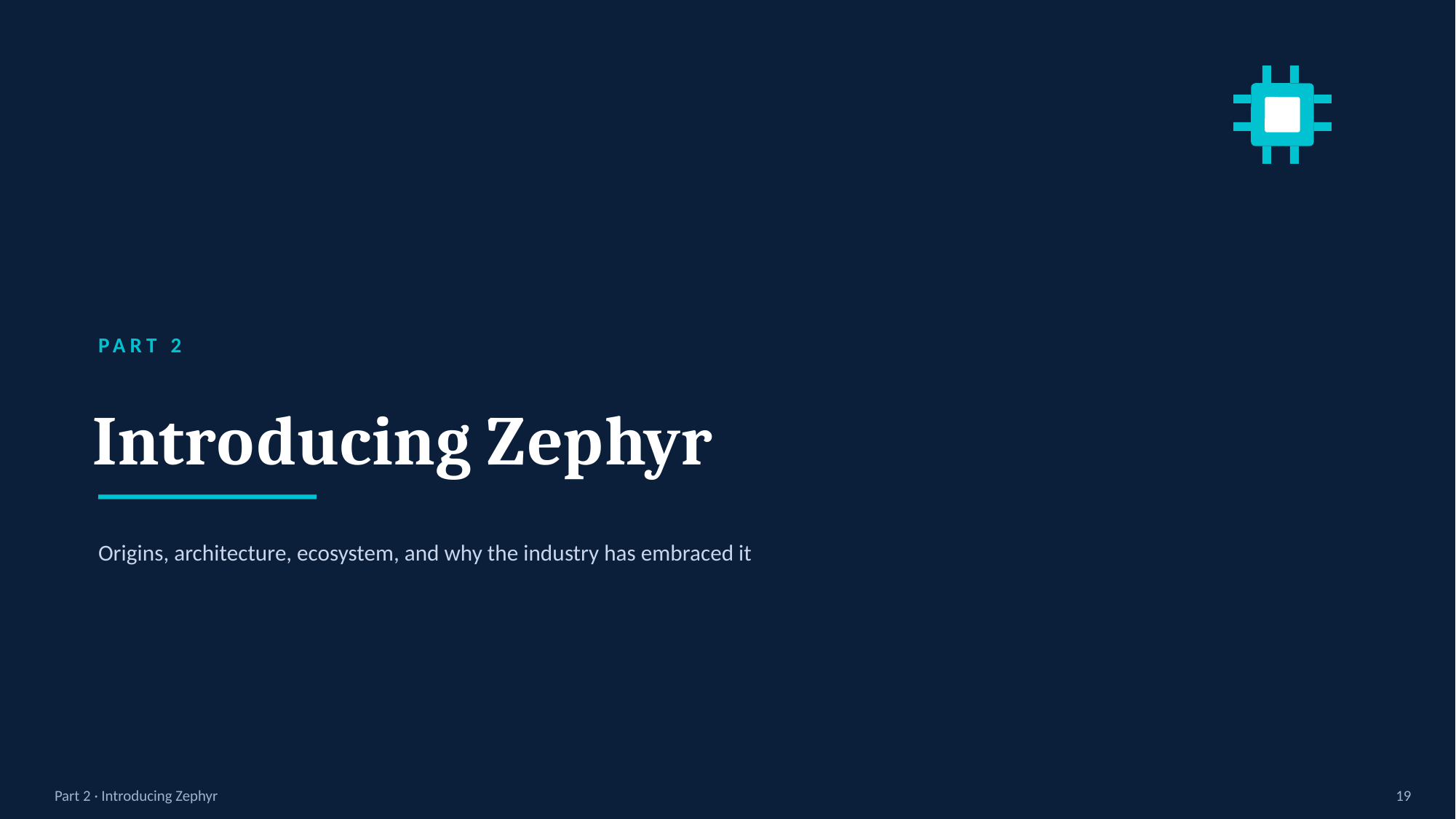

PART 2
Introducing Zephyr

Origins, architecture, ecosystem, and why the industry has embraced it
Part 2 · Introducing Zephyr
19